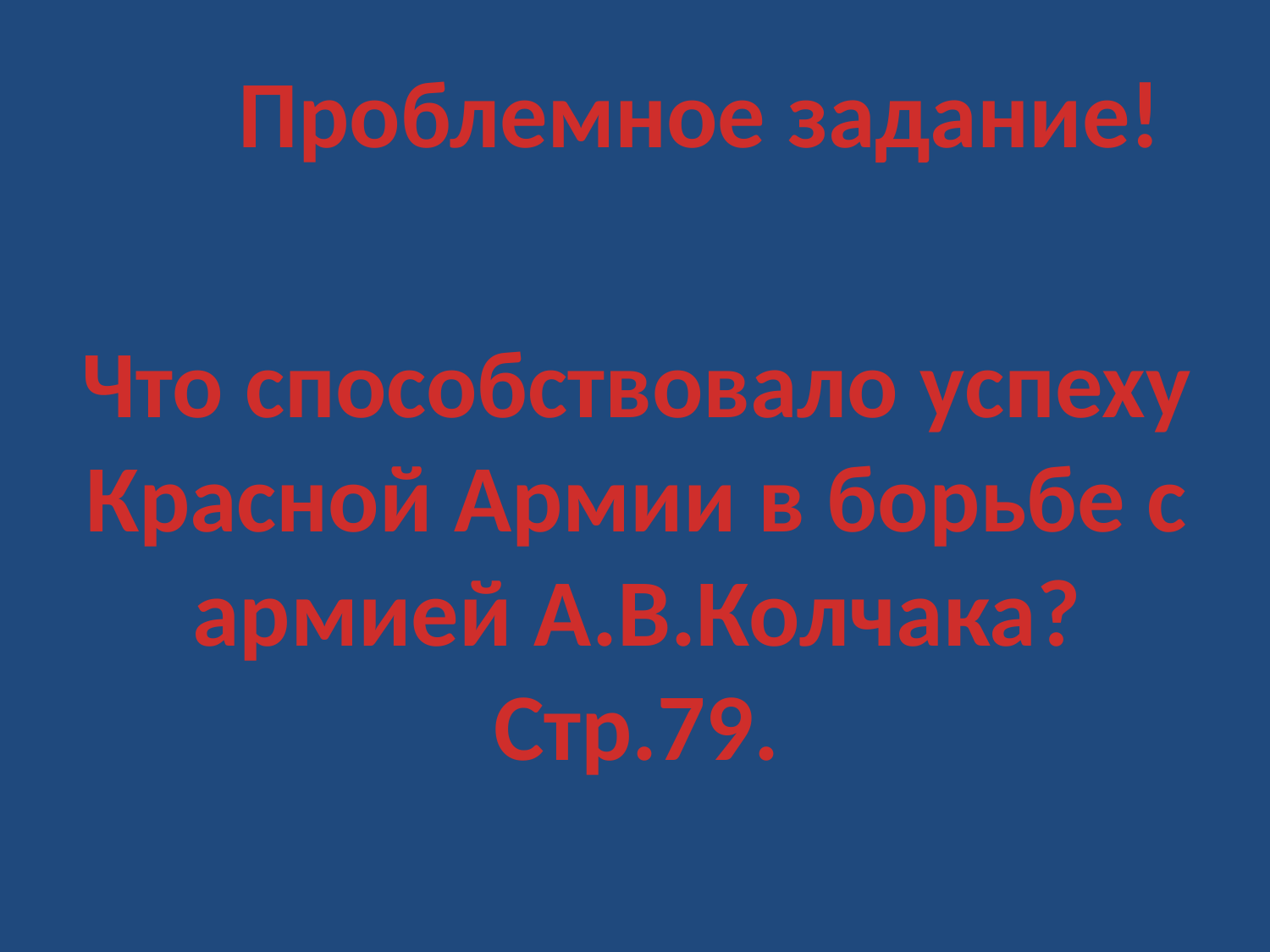

Проблемное задание!
Что способствовало успеху Красной Армии в борьбе с армией А.В.Колчака?
Стр.79.